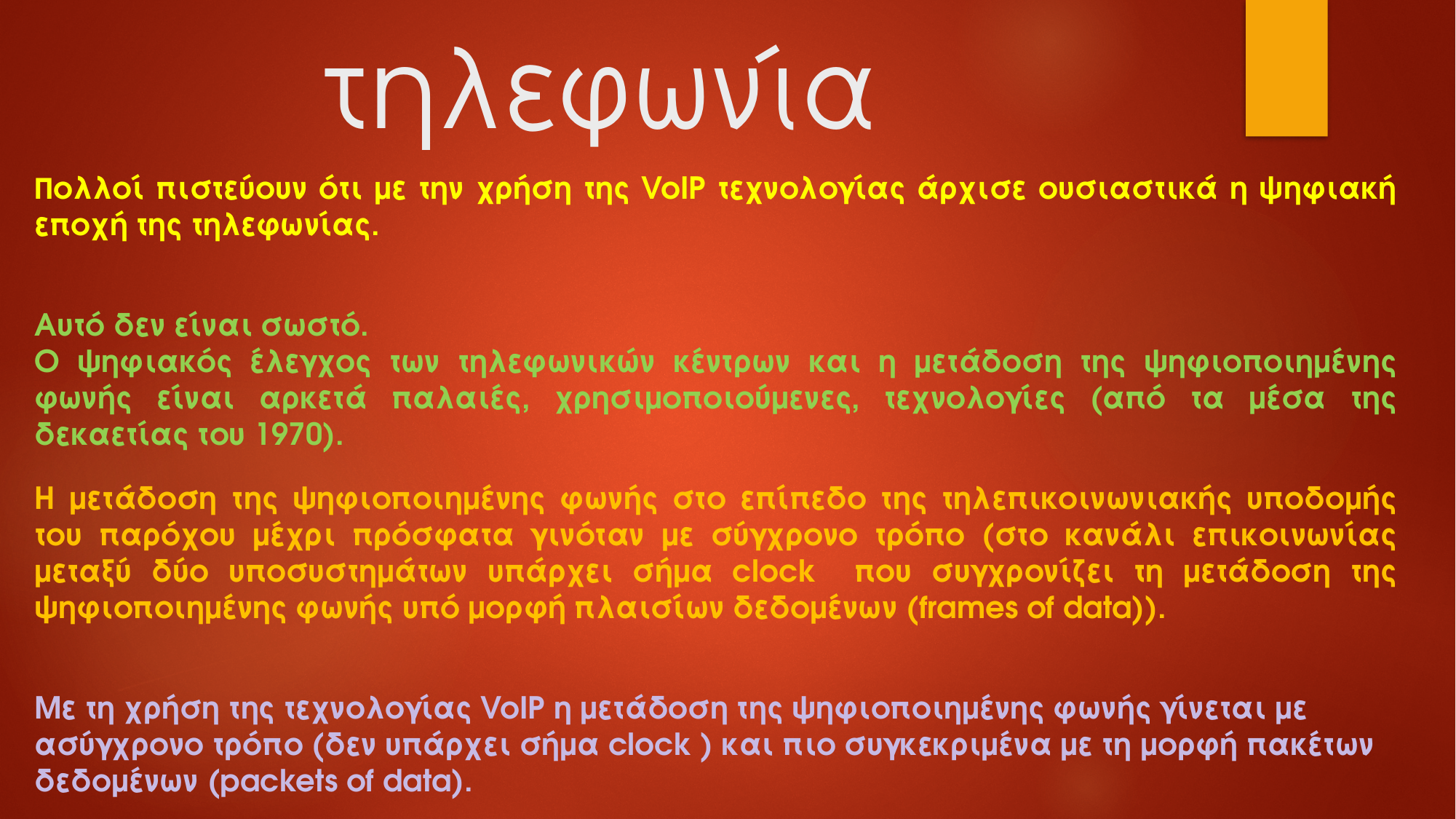

# VoIP τηλεφωνία
Πολλοί πιστεύουν ότι με την χρήση της VoIP τεχνολογίας άρχισε ουσιαστικά η ψηφιακή εποχή της τηλεφωνίας.
Αυτό δεν είναι σωστό.
Ο ψηφιακός έλεγχος των τηλεφωνικών κέντρων και η μετάδοση της ψηφιοποιημένης φωνής είναι αρκετά παλαιές, χρησιμοποιούμενες, τεχνολογίες (από τα μέσα της δεκαετίας του 1970).
Η μετάδοση της ψηφιοποιημένης φωνής στο επίπεδο της τηλεπικοινωνιακής υποδομής του παρόχου μέχρι πρόσφατα γινόταν με σύγχρονο τρόπο (στο κανάλι επικοινωνίας μεταξύ δύο υποσυστημάτων υπάρχει σήμα clock  που συγχρονίζει τη μετάδοση της ψηφιοποιημένης φωνής υπό μορφή πλαισίων δεδομένων (frames of data)).
Με τη χρήση της τεχνολογίας VoIP η μετάδοση της ψηφιοποιημένης φωνής γίνεται με ασύγχρονο τρόπο (δεν υπάρχει σήμα clock ) και πιο συγκεκριμένα με τη μορφή πακέτων δεδομένων (packets of data).